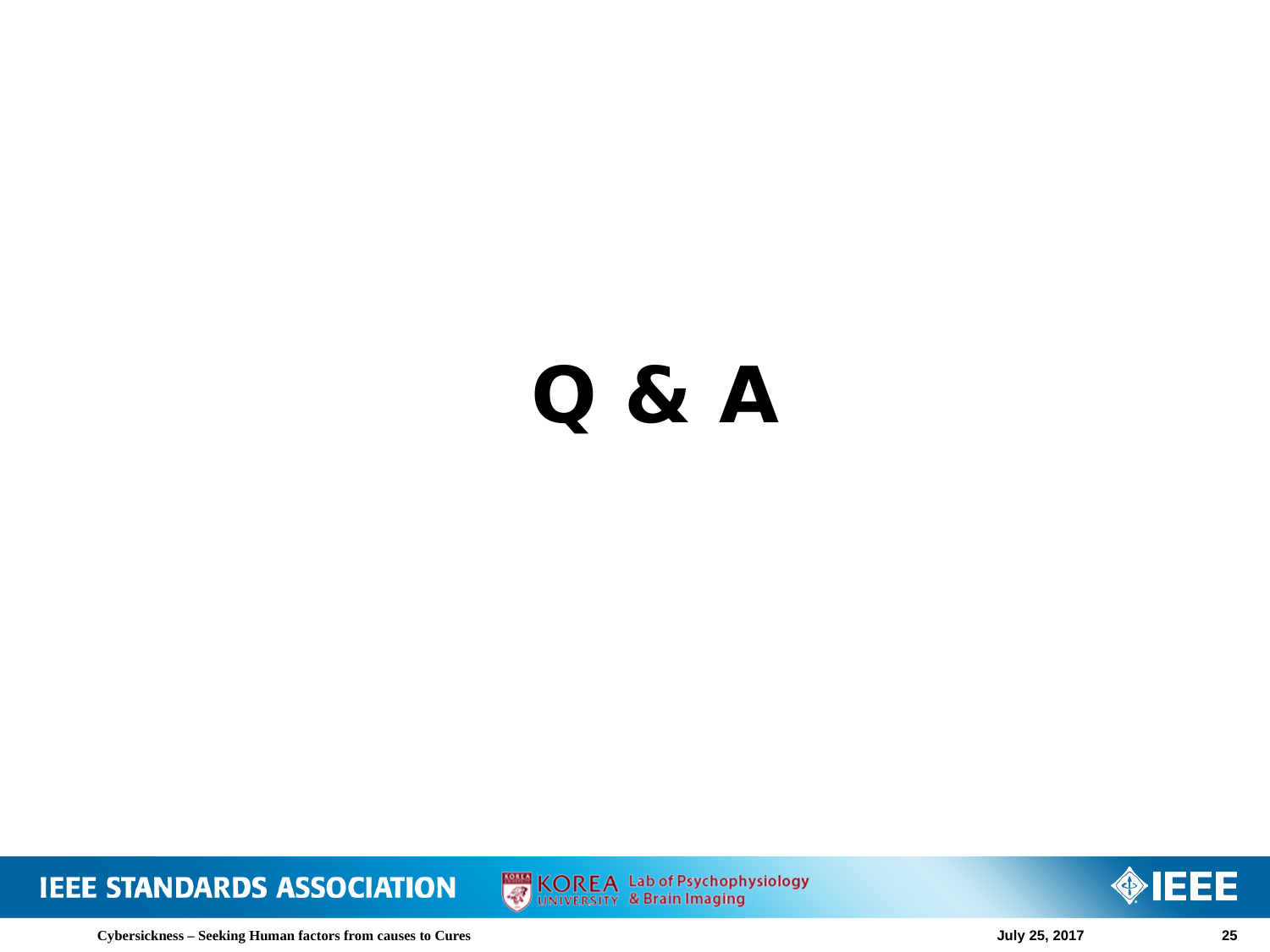

# Q & A
Cybersickness – Seeking Human factors from causes to Cures
July 25, 2017
25